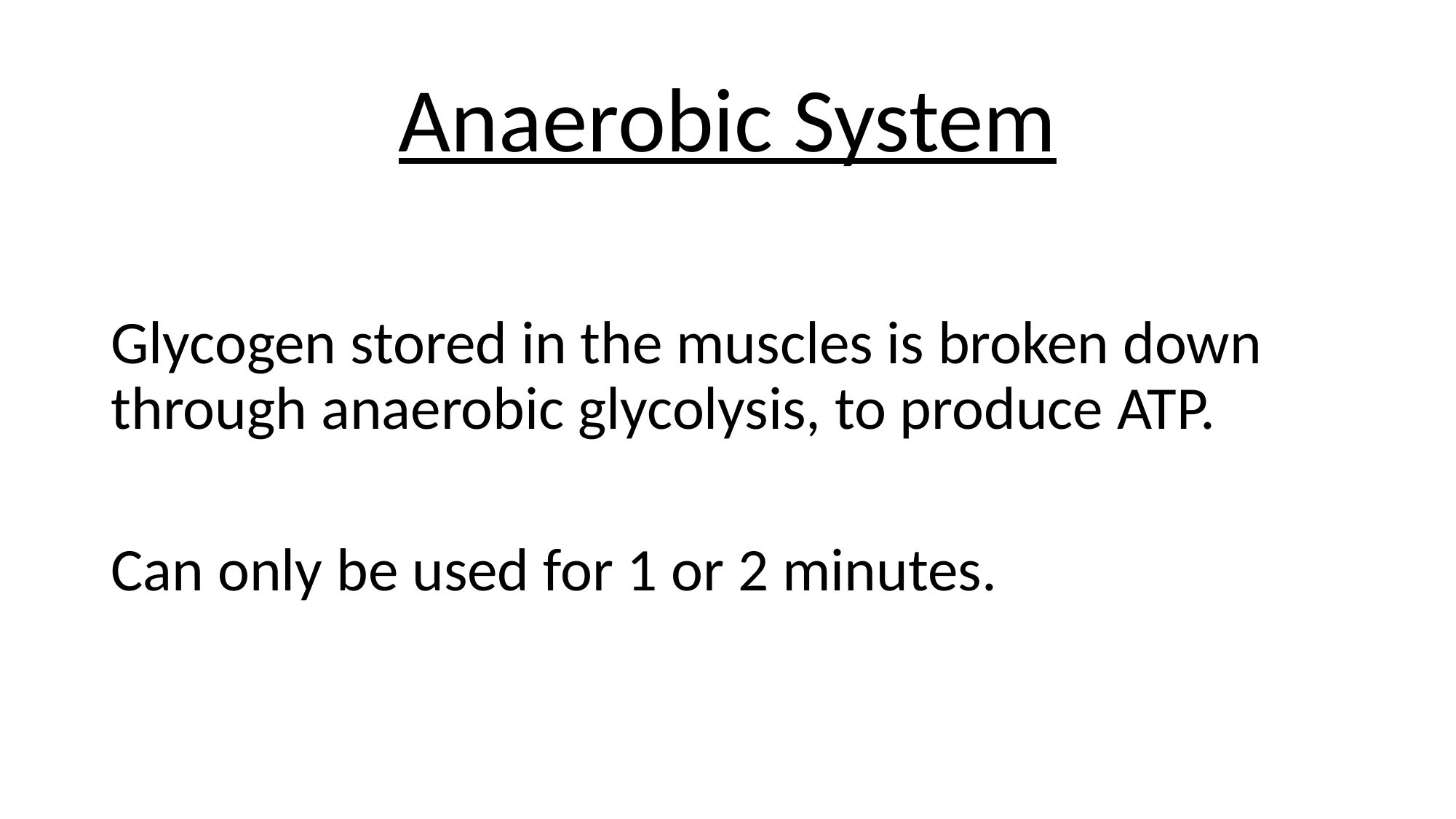

# Anaerobic System

Glycogen stored in the muscles is broken down through anaerobic glycolysis, to produce ATP.

Can only be used for 1 or 2 minutes.